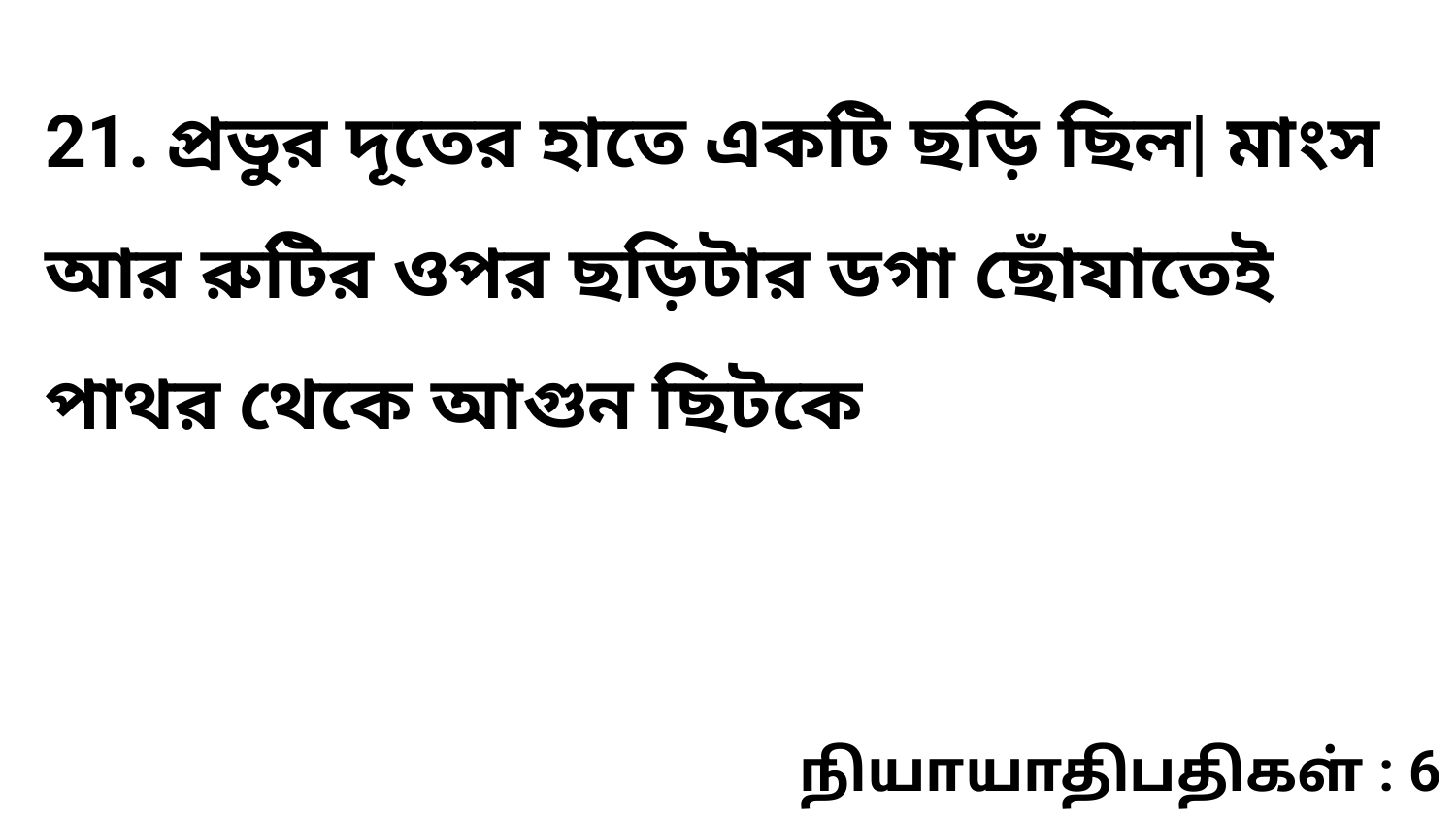

21. প্রভুর দূতের হাতে একটি ছড়ি ছিল| মাংস আর রুটির ওপর ছড়িটার ডগা ছোঁযাতেই পাথর থেকে আগুন ছিটকে
நியாயாதிபதிகள் : 6